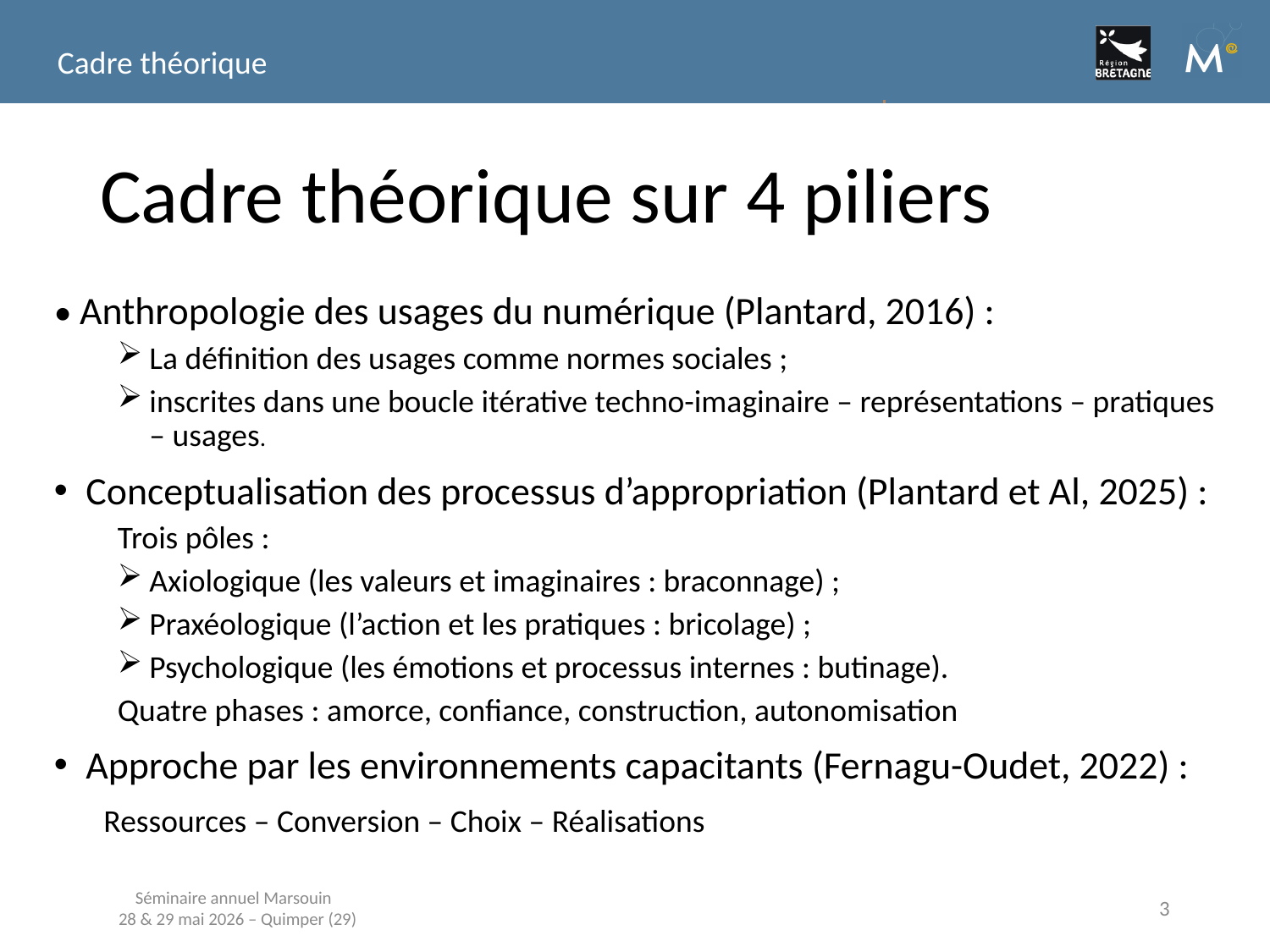

Cadre théorique
# Cadre théorique sur 4 piliers
• Anthropologie des usages du numérique (Plantard, 2016) :
La définition des usages comme normes sociales ;
inscrites dans une boucle itérative techno-imaginaire – représentations – pratiques – usages.
Conceptualisation des processus d’appropriation (Plantard et Al, 2025) :
Trois pôles :
Axiologique (les valeurs et imaginaires : braconnage) ;
Praxéologique (l’action et les pratiques : bricolage) ;
Psychologique (les émotions et processus internes : butinage).
Quatre phases : amorce, confiance, construction, autonomisation
Approche par les environnements capacitants (Fernagu-Oudet, 2022) :
         Ressources – Conversion – Choix – Réalisations
Séminaire annuel Marsouin
28 & 29 mai 2026 – Quimper (29)
3